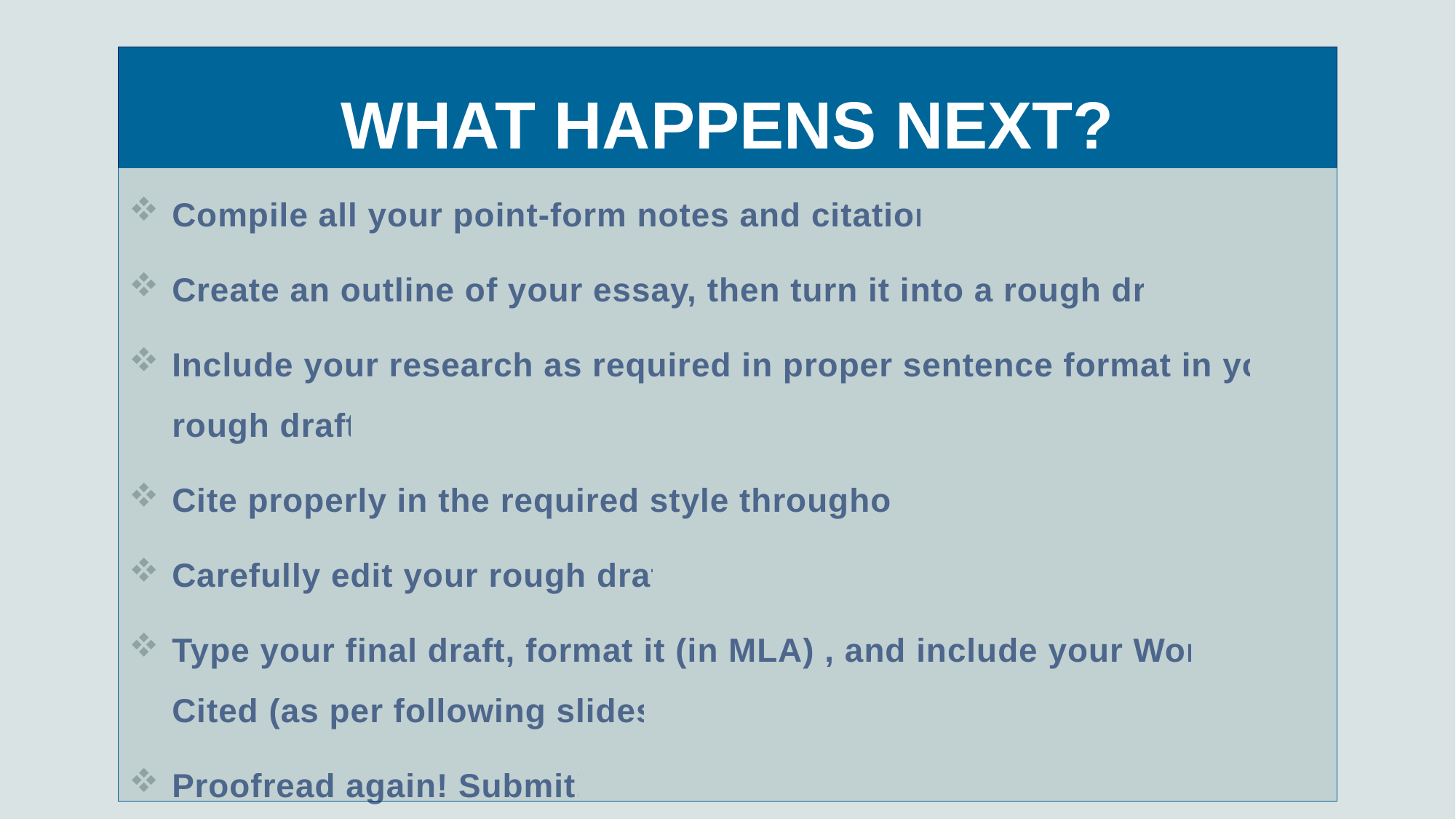

# WHAT HAPPENS NEXT?
Compile all your point-form notes and citations
Create an outline of your essay, then turn it into a rough draft
Include your research as required in proper sentence format in your rough draft
Cite properly in the required style throughout
Carefully edit your rough draft
Type your final draft, format it (in MLA) , and include your Works Cited (as per following slides)
Proofread again! Submit!!